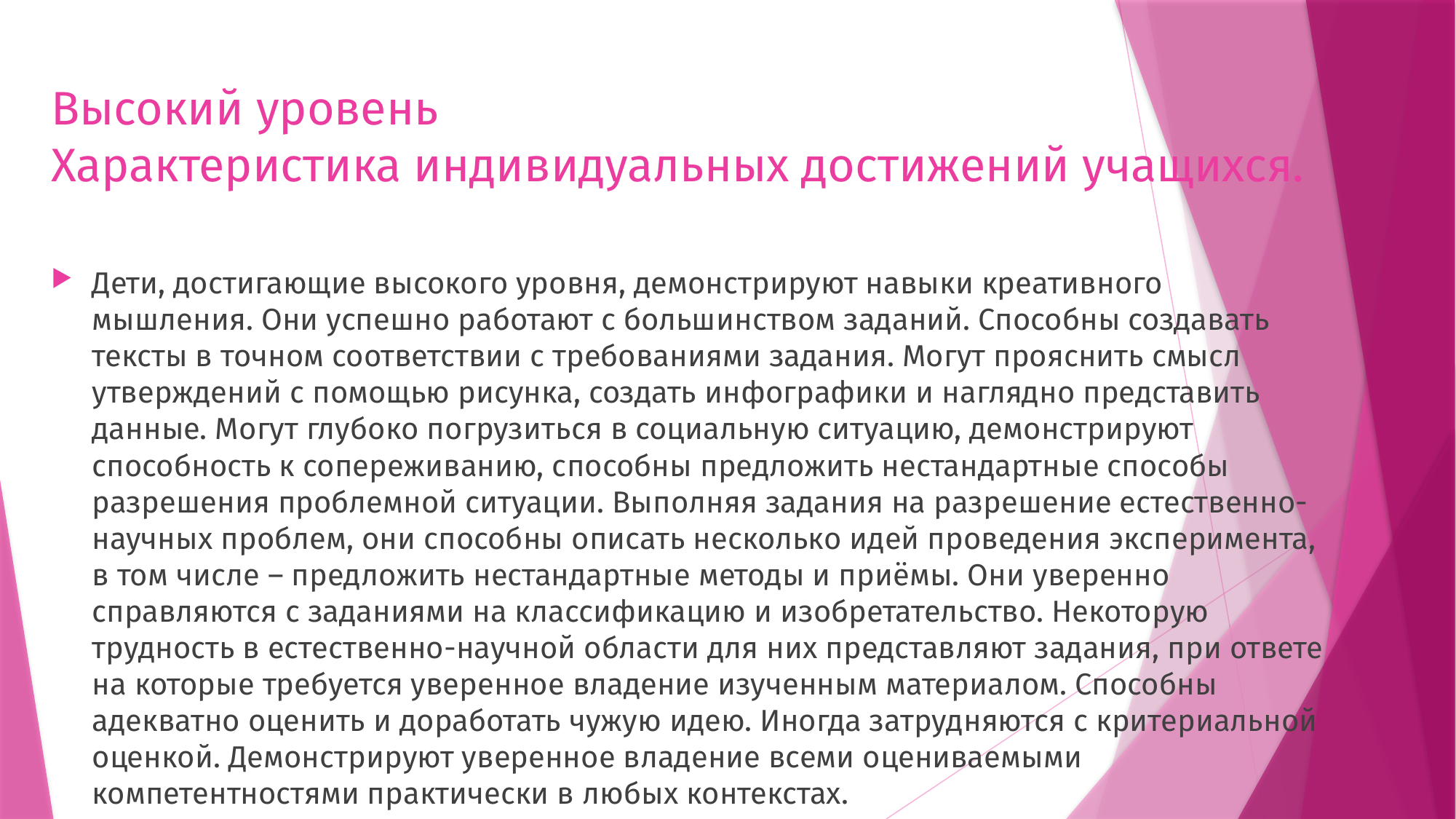

# Высокий уровень Характеристика индивидуальных достижений учащихся.
Дети, достигающие высокого уровня, демонстрируют навыки креативного мышления. Они успешно работают с большинством заданий. Способны создавать тексты в точном соответствии с требованиями задания. Могут прояснить смысл утверждений с помощью рисунка, создать инфографики и наглядно представить данные. Могут глубоко погрузиться в социальную ситуацию, демонстрируют способность к сопереживанию, способны предложить нестандартные способы разрешения проблемной ситуации. Выполняя задания на разрешение естественно-научных проблем, они способны описать несколько идей проведения эксперимента, в том числе – предложить нестандартные методы и приёмы. Они уверенно справляются с заданиями на классификацию и изобретательство. Некоторую трудность в естественно-научной области для них представляют задания, при ответе на которые требуется уверенное владение изученным материалом. Способны адекватно оценить и доработать чужую идею. Иногда затрудняются с критериальной оценкой. Демонстрируют уверенное владение всеми оцениваемыми компетентностями практически в любых контекстах.